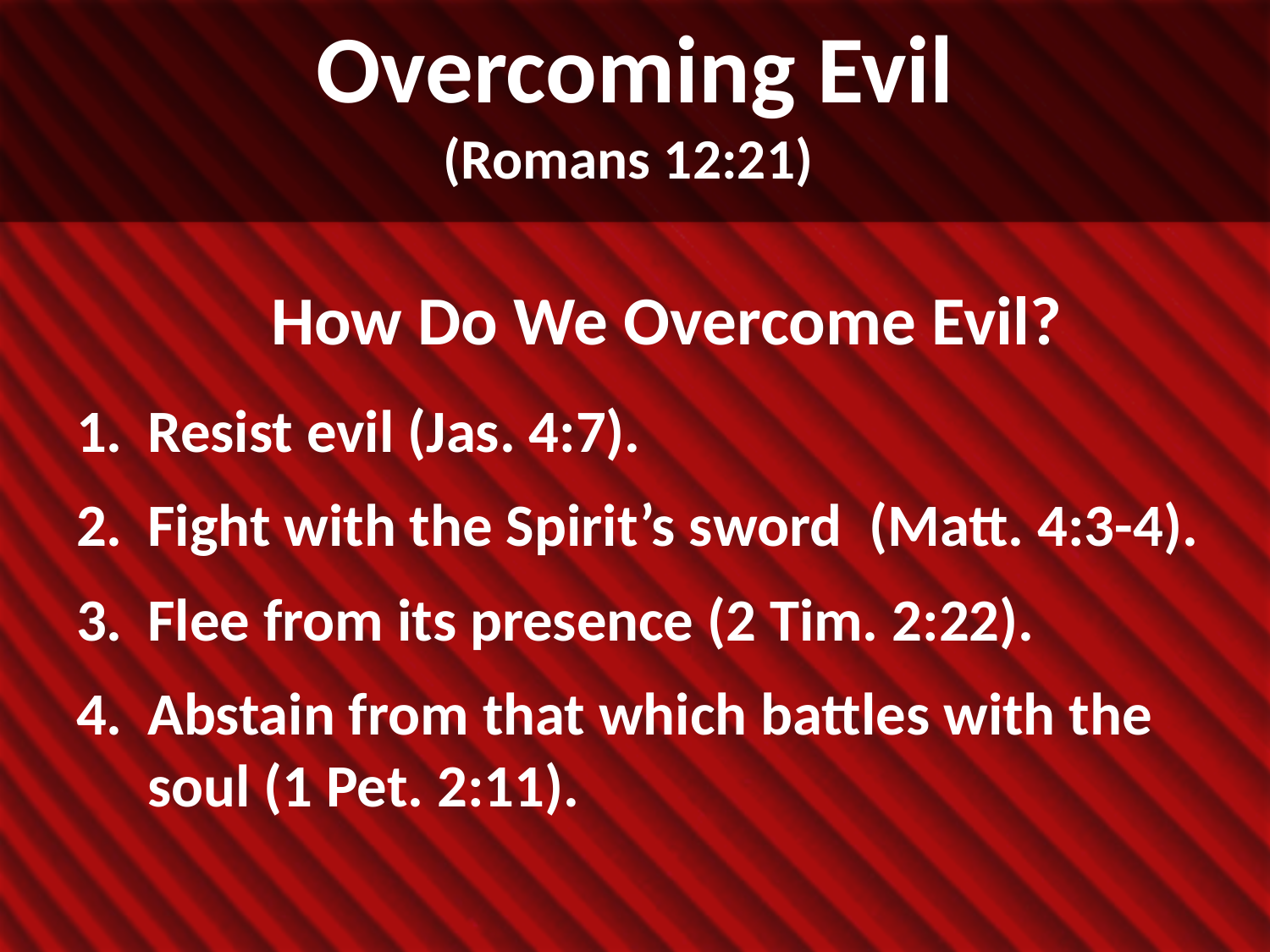

# Overcoming Evil (Romans 12:21)
How Do We Overcome Evil?
Resist evil (Jas. 4:7).
Fight with the Spirit’s sword  (Matt. 4:3-4).
Flee from its presence (2 Tim. 2:22).
Abstain from that which battles with the soul (1 Pet. 2:11).